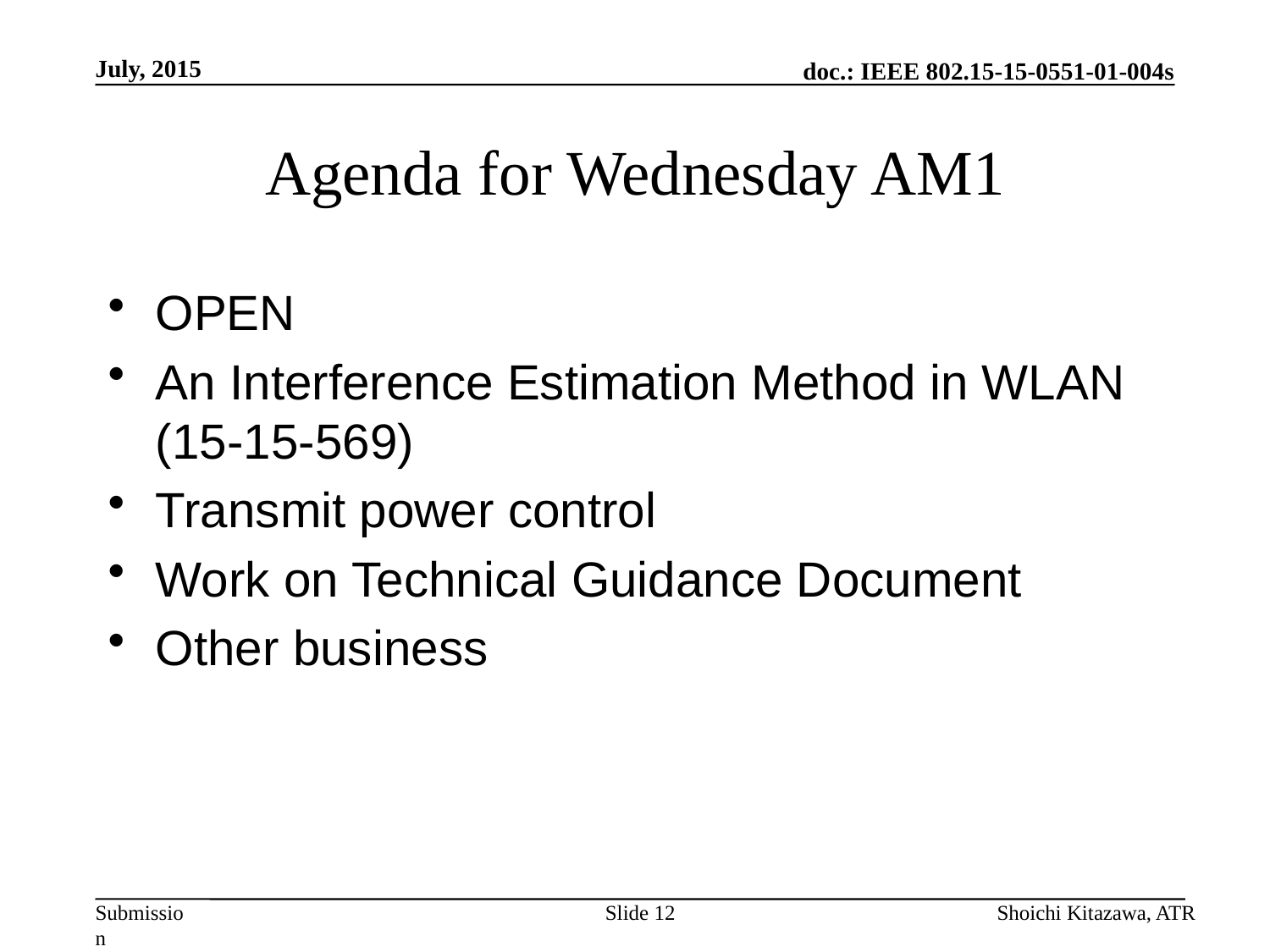

July, 2015
# Agenda for Wednesday AM1
OPEN
An Interference Estimation Method in WLAN (15-15-569)
Transmit power control
Work on Technical Guidance Document
Other business
Slide 12
Shoichi Kitazawa, ATR